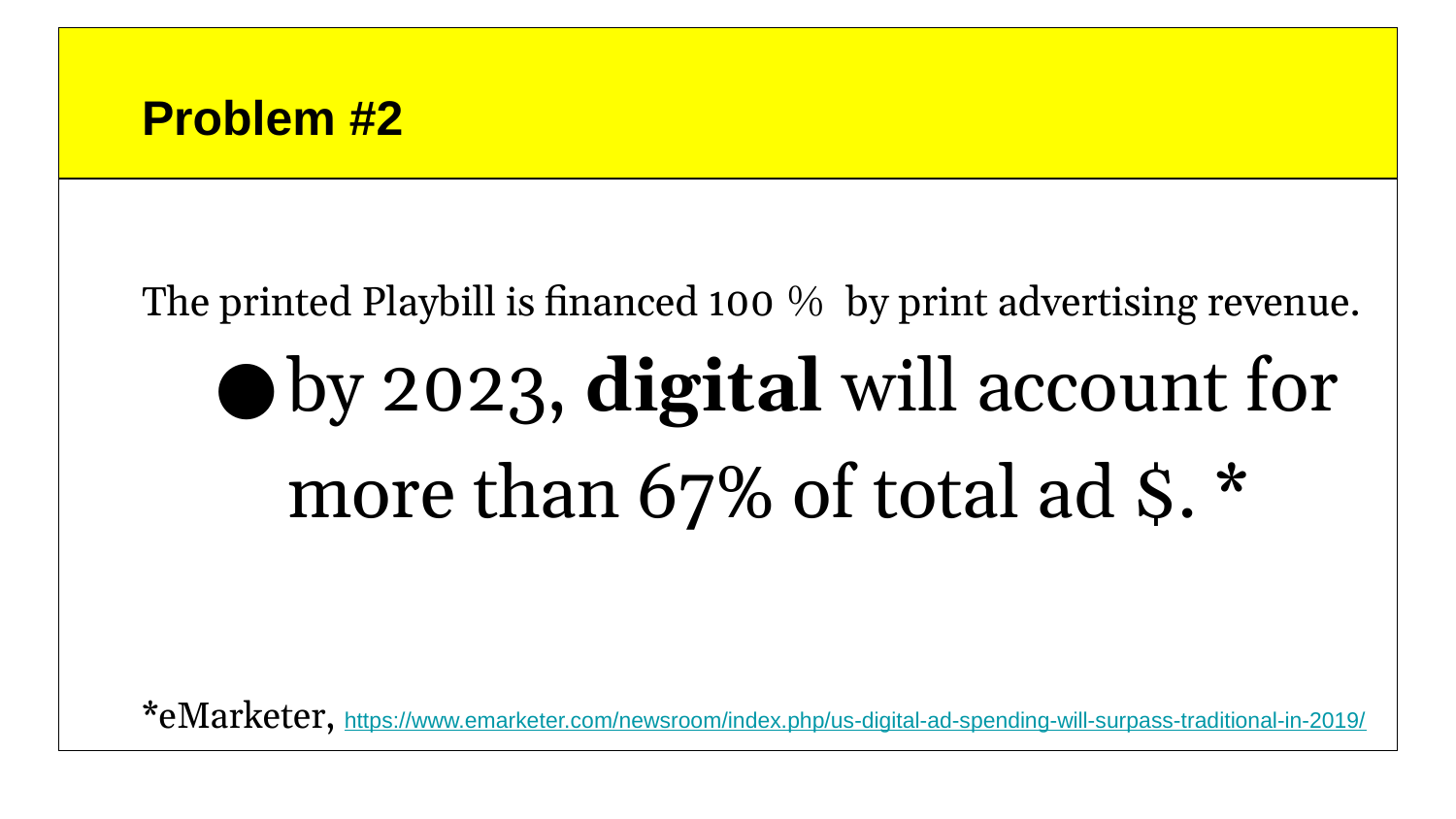

| Problem #2 |  |
| --- | --- |
| The printed Playbill is financed 100％ by print advertising revenue. by 2023, digital will account for more than 67% of total ad $. \* \*eMarketer, https://www.emarketer.com/newsroom/index.php/us-digital-ad-spending-will-surpass-traditional-in-2019/ |  |